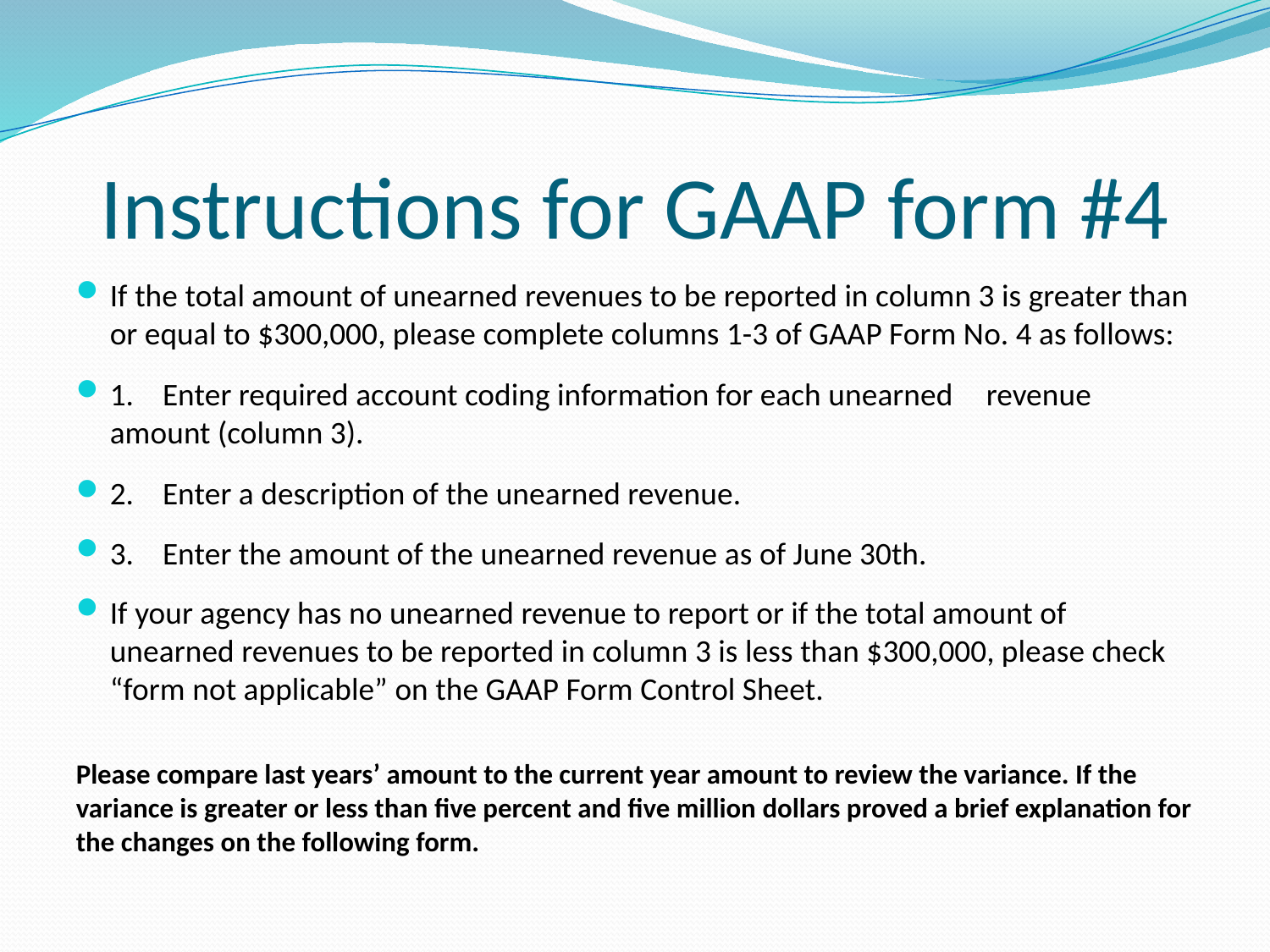

# Instructions for GAAP form #4
If the total amount of unearned revenues to be reported in column 3 is greater than or equal to $300,000, please complete columns 1-3 of GAAP Form No. 4 as follows:

1.    Enter required account coding information for each unearned 	revenue amount (column 3).

2.    Enter a description of the unearned revenue.

3.    Enter the amount of the unearned revenue as of June 30th.

If your agency has no unearned revenue to report or if the total amount of unearned revenues to be reported in column 3 is less than $300,000, please check “form not applicable” on the GAAP Form Control Sheet.

Please compare last years’ amount to the current year amount to review the variance. If the variance is greater or less than five percent and five million dollars proved a brief explanation for the changes on the following form.